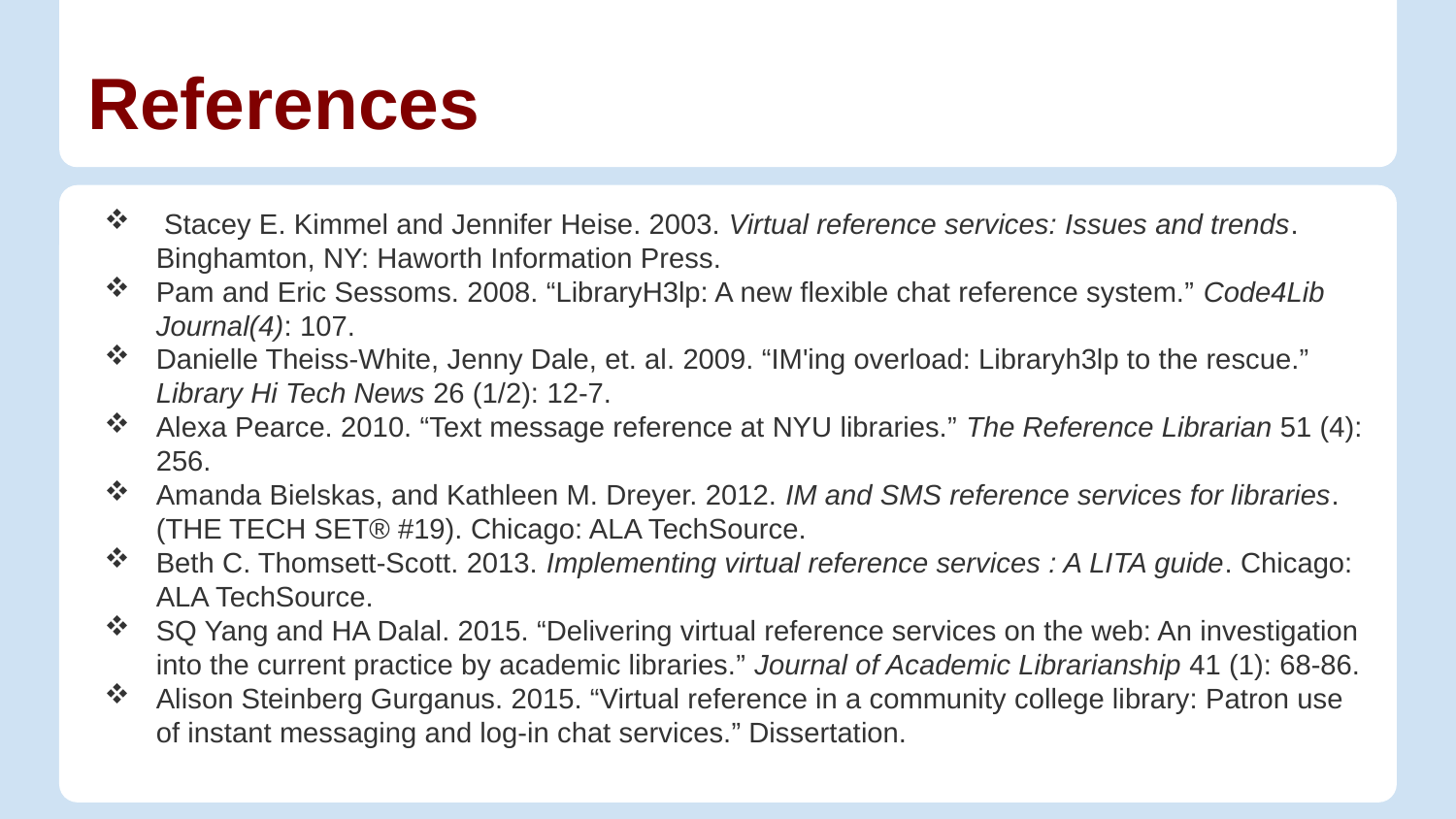

# References
 Stacey E. Kimmel and Jennifer Heise. 2003. Virtual reference services: Issues and trends. Binghamton, NY: Haworth Information Press.
Pam and Eric Sessoms. 2008. “LibraryH3lp: A new flexible chat reference system.” Code4Lib Journal(4): 107.
Danielle Theiss-White, Jenny Dale, et. al. 2009. “IM'ing overload: Libraryh3lp to the rescue.” Library Hi Tech News 26 (1/2): 12-7.
Alexa Pearce. 2010. “Text message reference at NYU libraries.” The Reference Librarian 51 (4): 256.
Amanda Bielskas, and Kathleen M. Dreyer. 2012. IM and SMS reference services for libraries. (THE TECH SET® #19). Chicago: ALA TechSource.
Beth C. Thomsett-Scott. 2013. Implementing virtual reference services : A LITA guide. Chicago: ALA TechSource.
SQ Yang and HA Dalal. 2015. “Delivering virtual reference services on the web: An investigation into the current practice by academic libraries.” Journal of Academic Librarianship 41 (1): 68-86.
Alison Steinberg Gurganus. 2015. “Virtual reference in a community college library: Patron use of instant messaging and log-in chat services.” Dissertation.